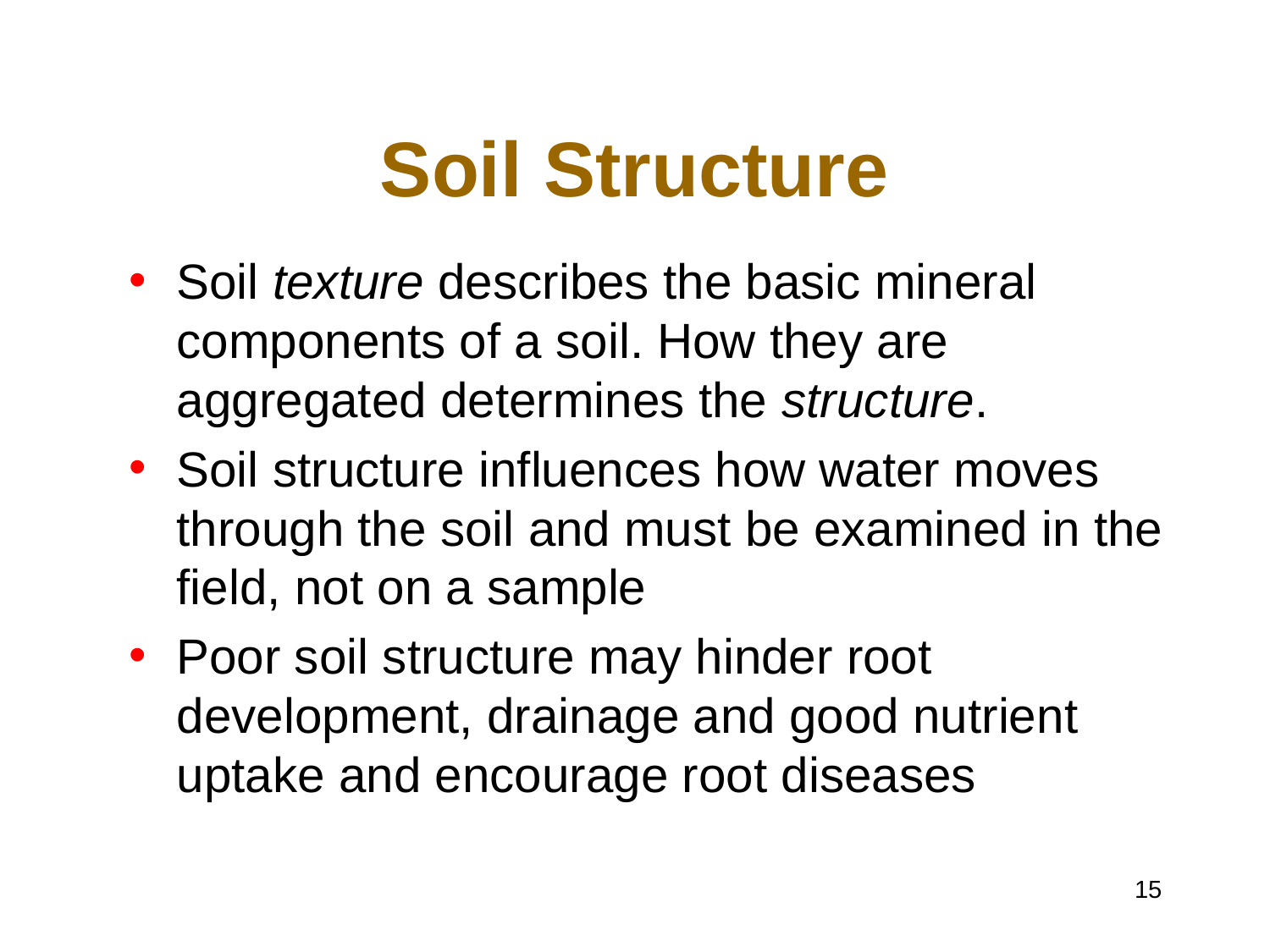

# Soil Structure
Soil texture describes the basic mineral components of a soil. How they are aggregated determines the structure.
Soil structure influences how water moves through the soil and must be examined in the field, not on a sample
Poor soil structure may hinder root development, drainage and good nutrient uptake and encourage root diseases
15